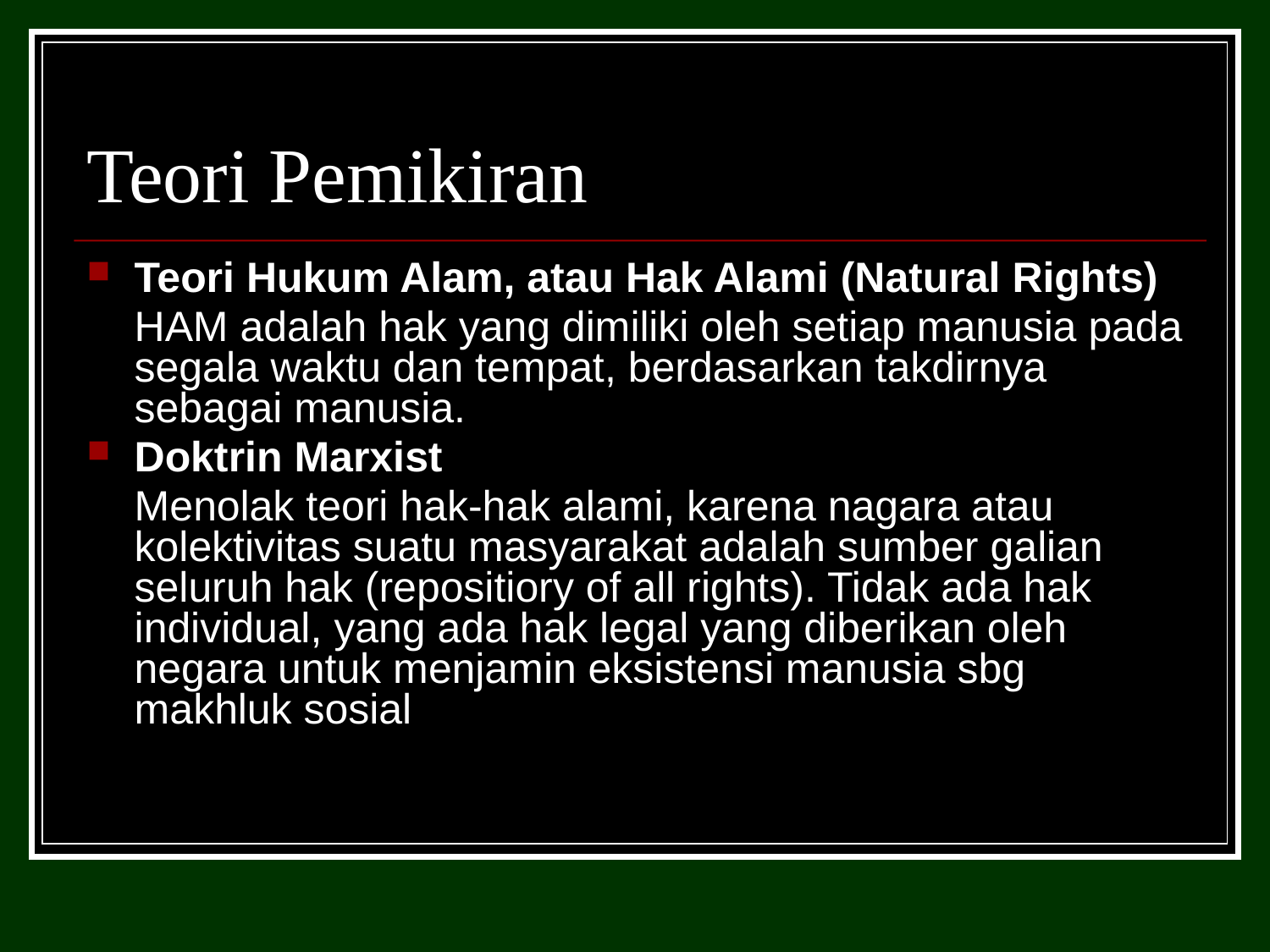

# Teori Pemikiran
Teori Hukum Alam, atau Hak Alami (Natural Rights)
	HAM adalah hak yang dimiliki oleh setiap manusia pada segala waktu dan tempat, berdasarkan takdirnya sebagai manusia.
Doktrin Marxist
	Menolak teori hak-hak alami, karena nagara atau kolektivitas suatu masyarakat adalah sumber galian seluruh hak (repositiory of all rights). Tidak ada hak individual, yang ada hak legal yang diberikan oleh negara untuk menjamin eksistensi manusia sbg makhluk sosial